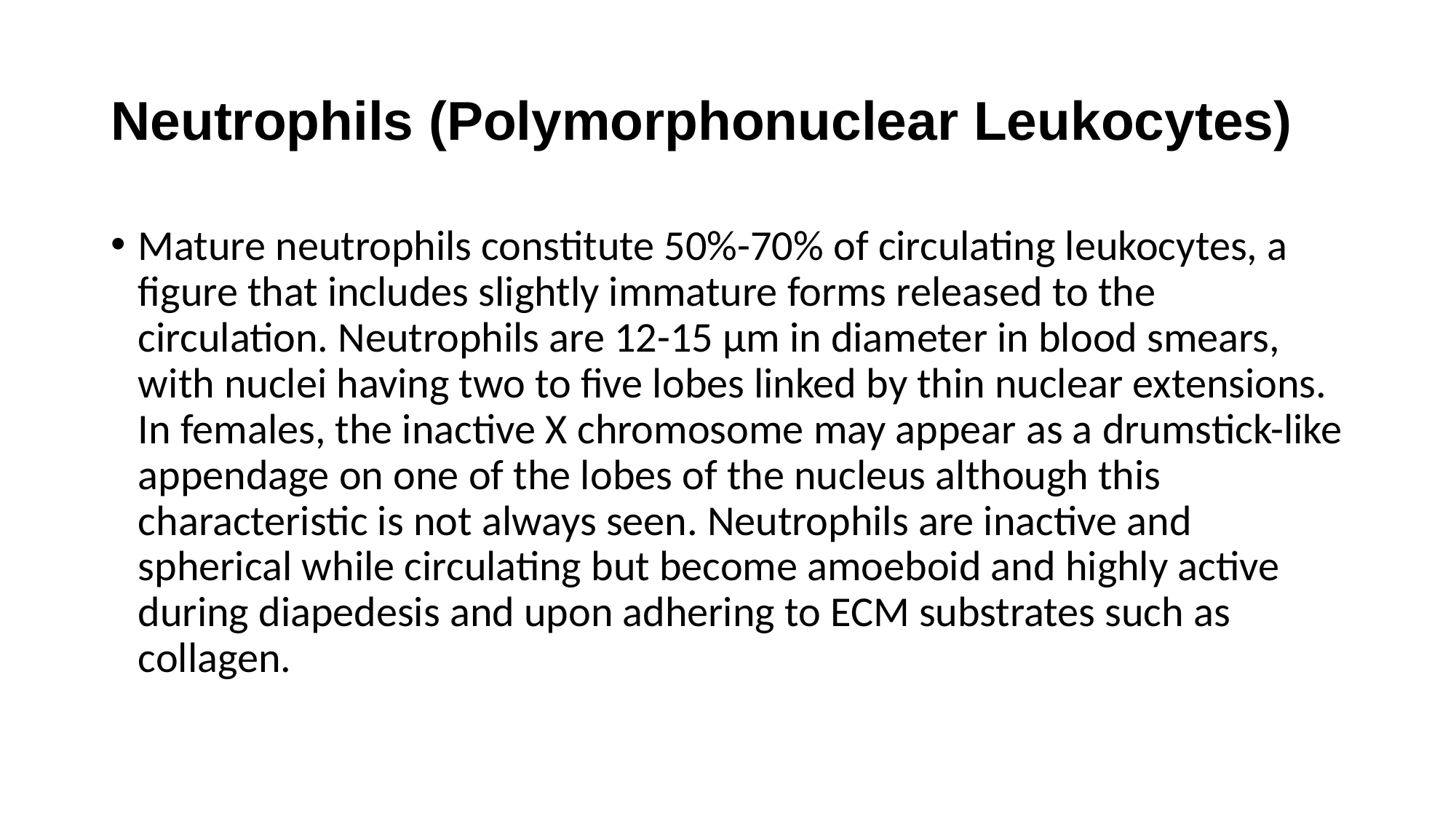

# Neutrophils (Polymorphonuclear Leukocytes)
Mature neutrophils constitute 50%-70% of circulating leukocytes, a figure that includes slightly immature forms released to the circulation. Neutrophils are 12-15 μm in diameter in blood smears, with nuclei having two to five lobes linked by thin nuclear extensions. In females, the inactive X chromosome may appear as a drumstick-like appendage on one of the lobes of the nucleus although this characteristic is not always seen. Neutrophils are inactive and spherical while circulating but become amoeboid and highly active during diapedesis and upon adhering to ECM substrates such as collagen.